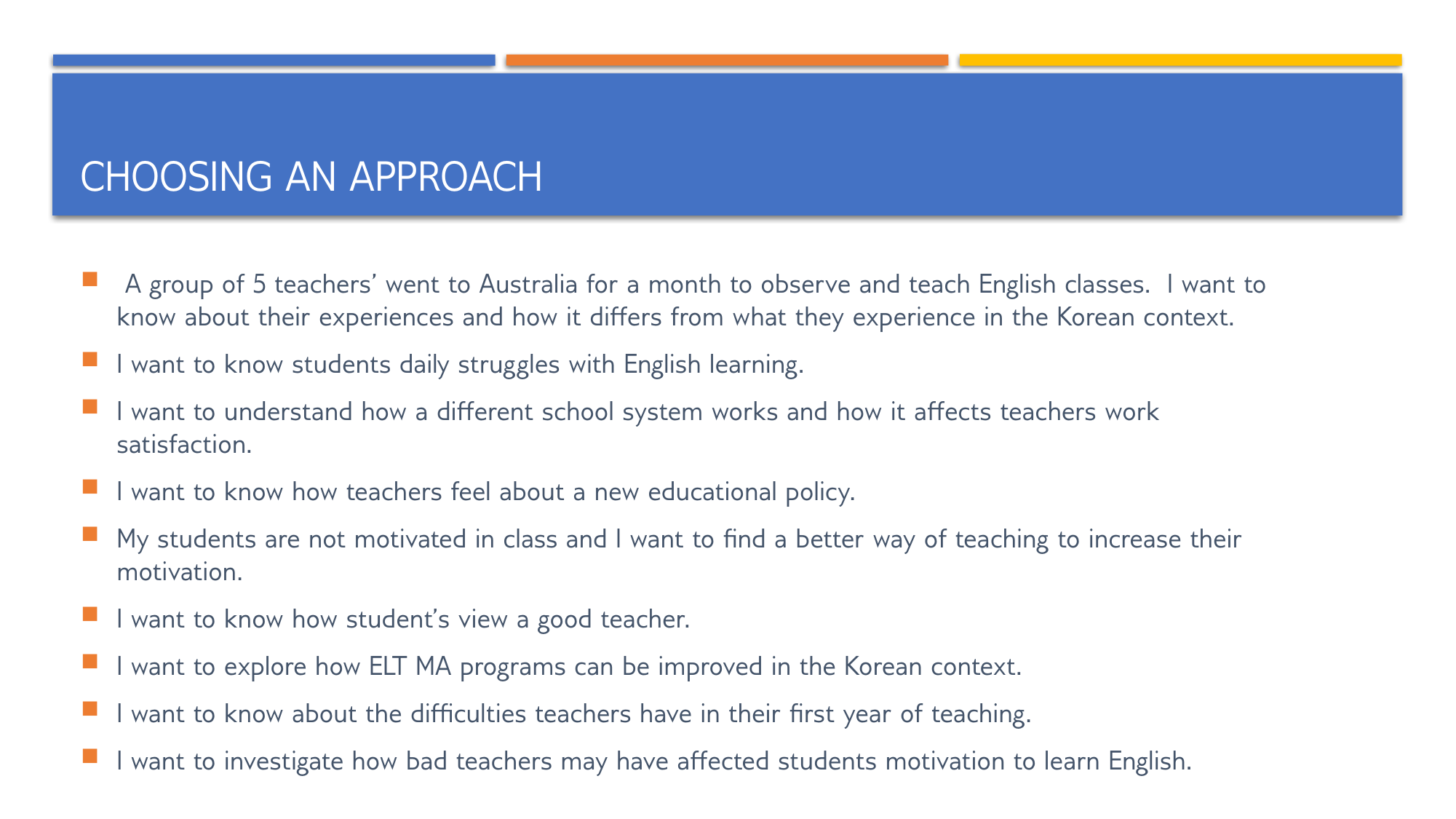

# Choosing an approach
 A group of 5 teachers’ went to Australia for a month to observe and teach English classes.  I want to know about their experiences and how it differs from what they experience in the Korean context.
I want to know students daily struggles with English learning.
I want to understand how a different school system works and how it affects teachers work satisfaction.
I want to know how teachers feel about a new educational policy.
My students are not motivated in class and I want to find a better way of teaching to increase their motivation.
I want to know how student’s view a good teacher.
I want to explore how ELT MA programs can be improved in the Korean context.
I want to know about the difficulties teachers have in their first year of teaching.
I want to investigate how bad teachers may have affected students motivation to learn English.